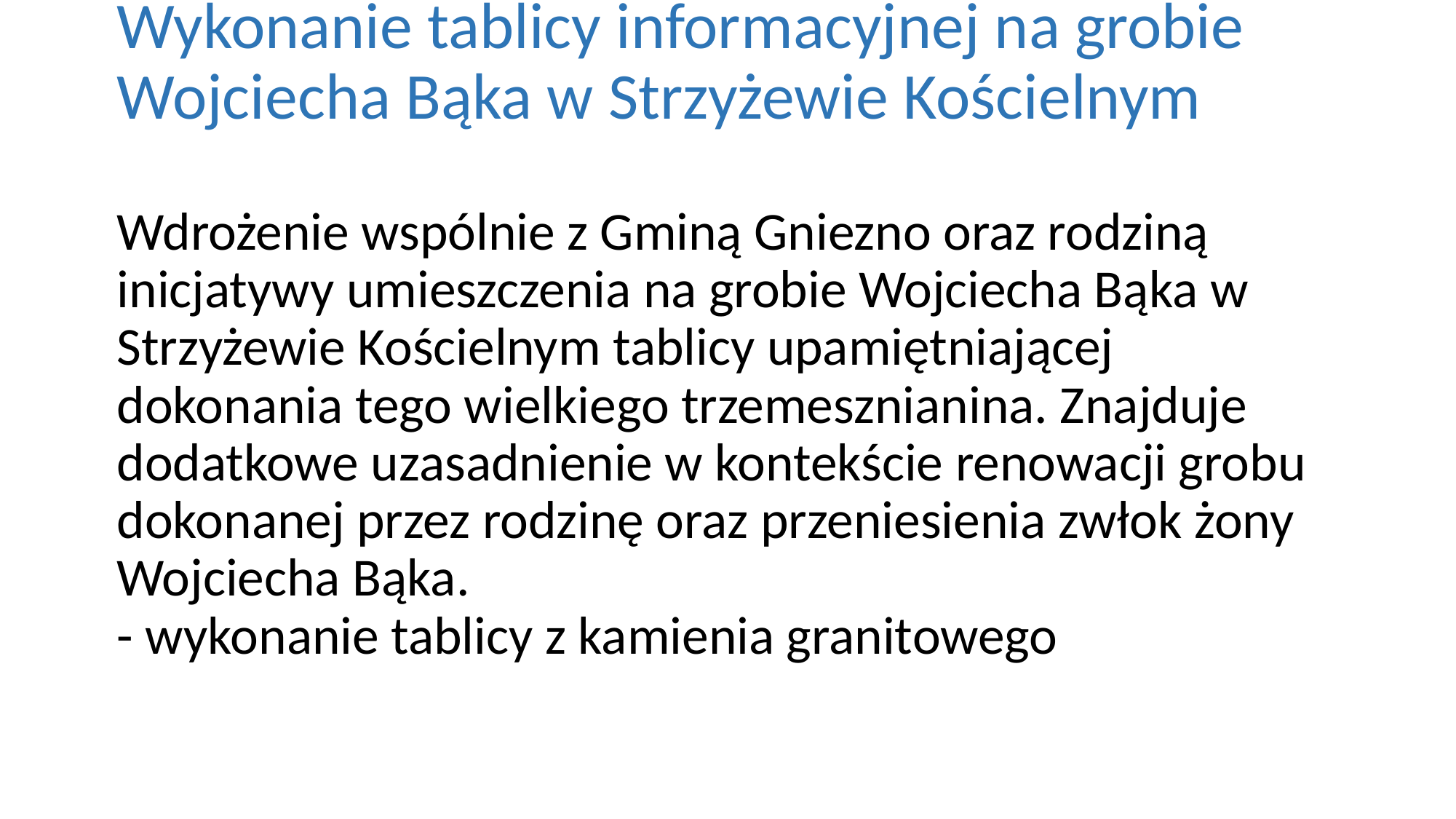

# Wykonanie tablicy informacyjnej na grobie Wojciecha Bąka w Strzyżewie Kościelnym Wdrożenie wspólnie z Gminą Gniezno oraz rodziną  inicjatywy umieszczenia na grobie Wojciecha Bąka w Strzyżewie Kościelnym tablicy upamiętniającej dokonania tego wielkiego trzemesznianina. Znajduje dodatkowe uzasadnienie w kontekście renowacji grobu dokonanej przez rodzinę oraz przeniesienia zwłok żony Wojciecha Bąka. - wykonanie tablicy z kamienia granitowego